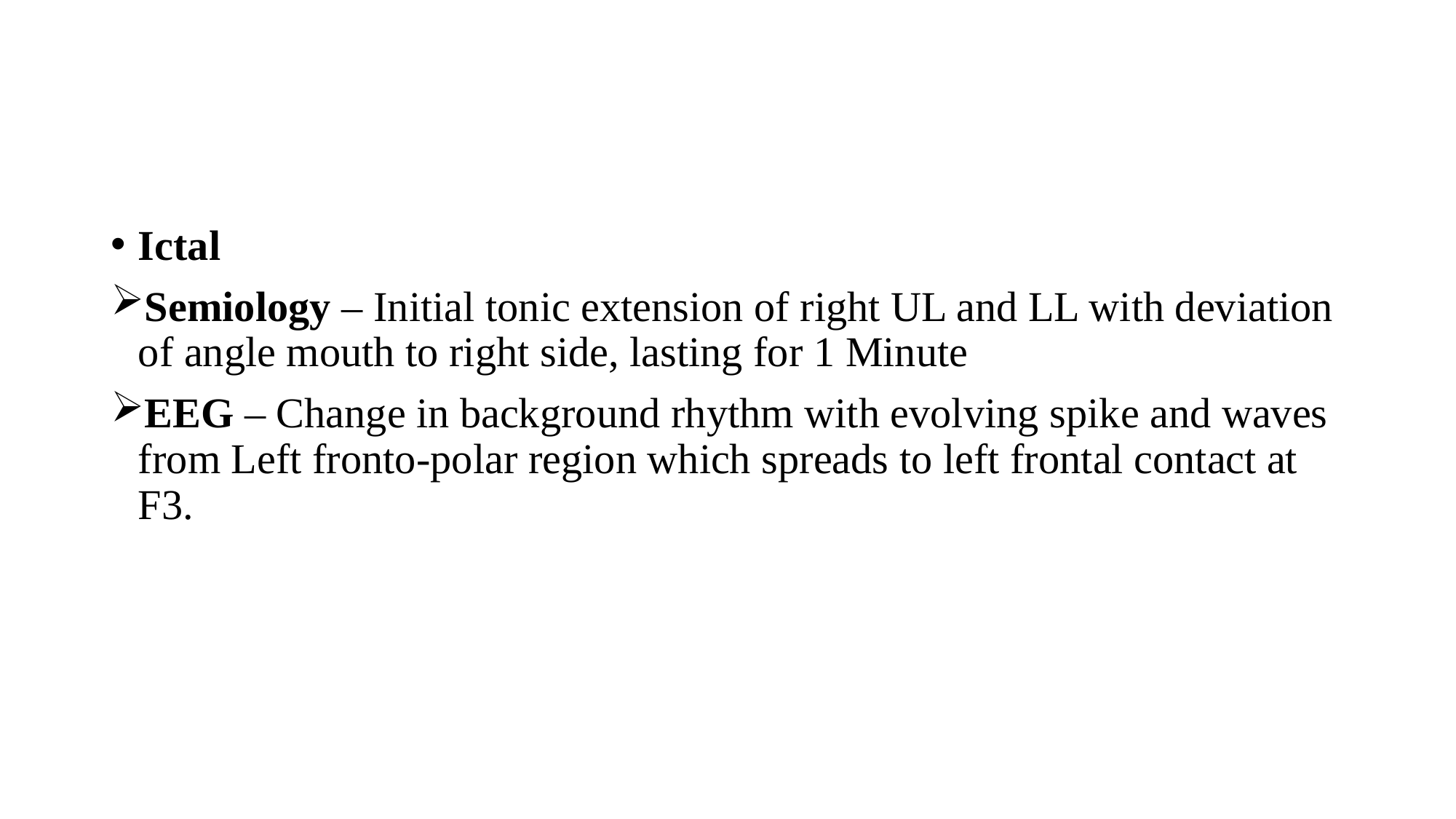

Ictal
Semiology – Initial tonic extension of right UL and LL with deviation of angle mouth to right side, lasting for 1 Minute
EEG – Change in background rhythm with evolving spike and waves from Left fronto-polar region which spreads to left frontal contact at F3.